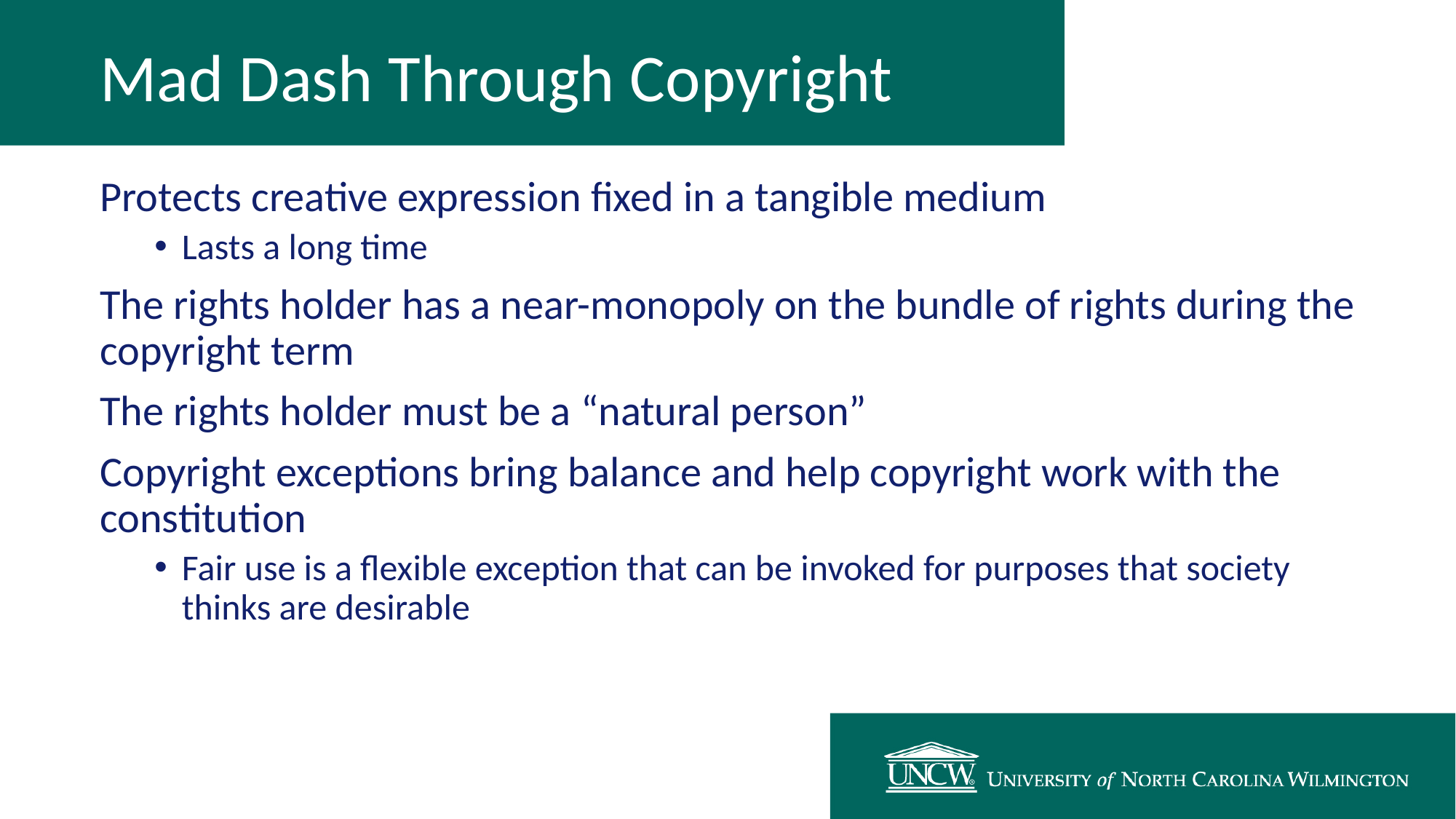

# Mad Dash Through Copyright
Protects creative expression fixed in a tangible medium
Lasts a long time
The rights holder has a near-monopoly on the bundle of rights during the copyright term
The rights holder must be a “natural person”
Copyright exceptions bring balance and help copyright work with the constitution
Fair use is a flexible exception that can be invoked for purposes that society thinks are desirable